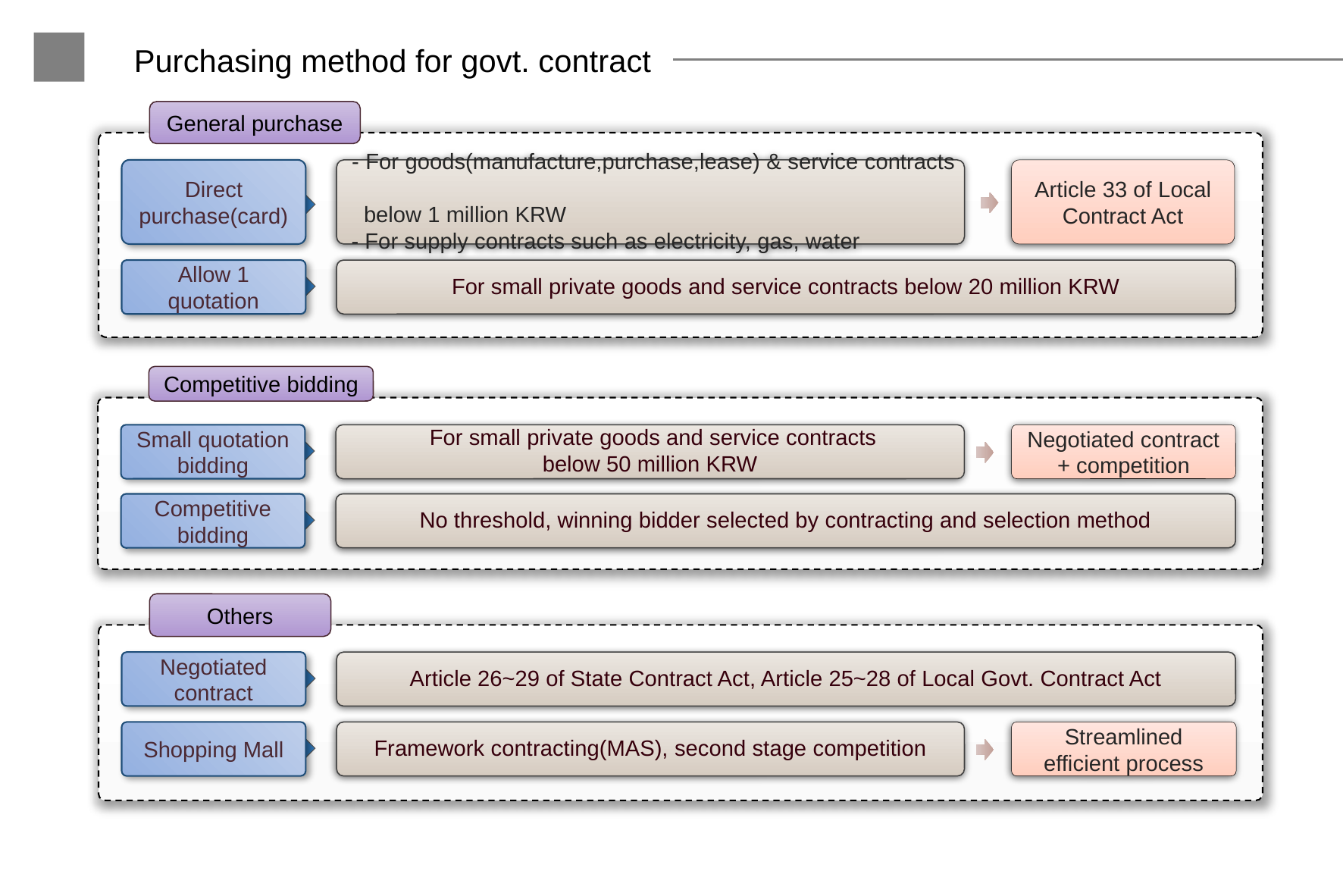

Purchasing method for govt. contract
General purchase

Direct purchase(card)
  - For goods(manufacture,purchase,lease) & service contracts
    below 1 million KRW
  - For supply contracts such as electricity, gas, water
Article 33 of Local Contract Act

Allow 1 quotation
For small private goods and service contracts below 20 million KRW

Competitive bidding

Small quotation bidding
 For small private goods and service contracts
below 50 million KRW
Negotiated contract + competition

Competitive bidding
No threshold, winning bidder selected by contracting and selection method

Others

Negotiated contract
Article 26~29 of State Contract Act, Article 25~28 of Local Govt. Contract Act

Shopping Mall
Framework contracting(MAS), second stage competition
Streamlined efficient process